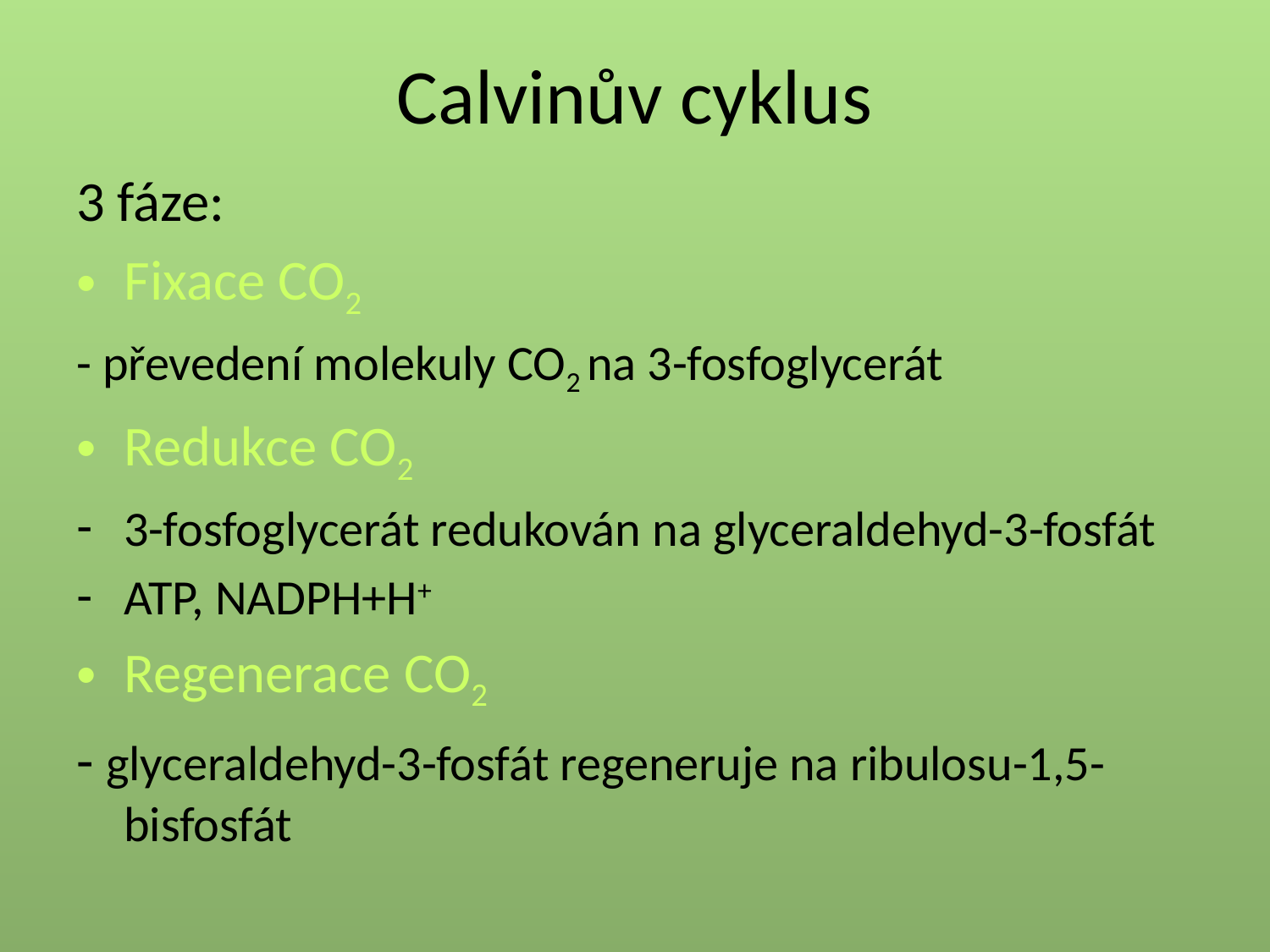

Calvinův cyklus
3 fáze:
Fixace CO2
- převedení molekuly CO2 na 3-fosfoglycerát
Redukce CO2
3-fosfoglycerát redukován na glyceraldehyd-3-fosfát
ATP, NADPH+H+
Regenerace CO2
- glyceraldehyd-3-fosfát regeneruje na ribulosu-1,5-bisfosfát